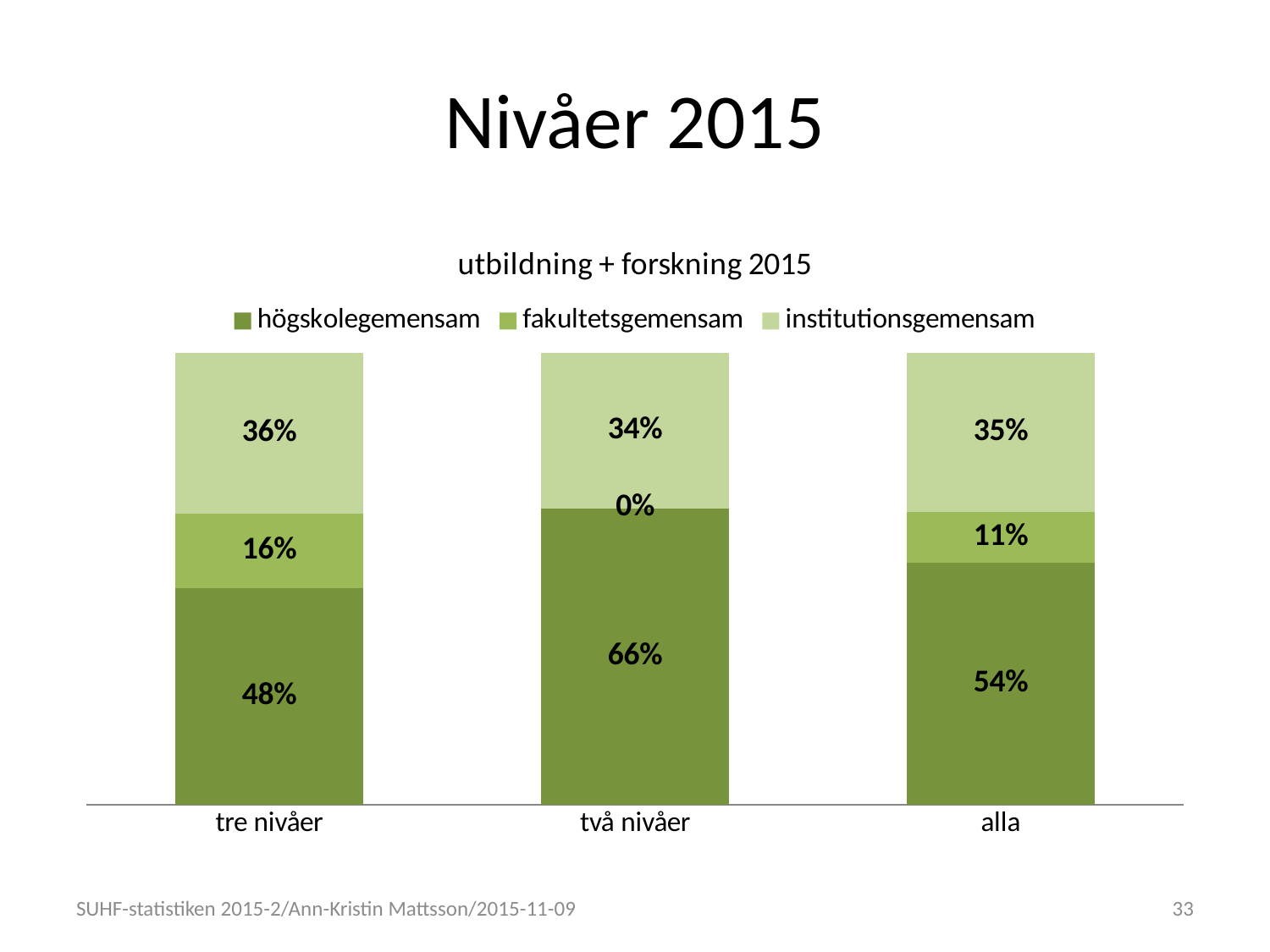

# Nivåer 2015

### Chart: utbildning + forskning 2015

| Category | högskolegemensam | fakultetsgemensam | institutionsgemensam |
|---|---|---|---|
| tre nivåer | 0.4802962237010257 | 0.1640550661893229 | 0.3556487101096514 |
| två nivåer | 0.6566929106021018 | 0.0 | 0.3433070893978981 |
| alla | 0.536613573709515 | 0.11167796803877014 | 0.3517084582517148 |
(32%)
SUHF-statistiken 2015-2/Ann-Kristin Mattsson/2015-11-09
33